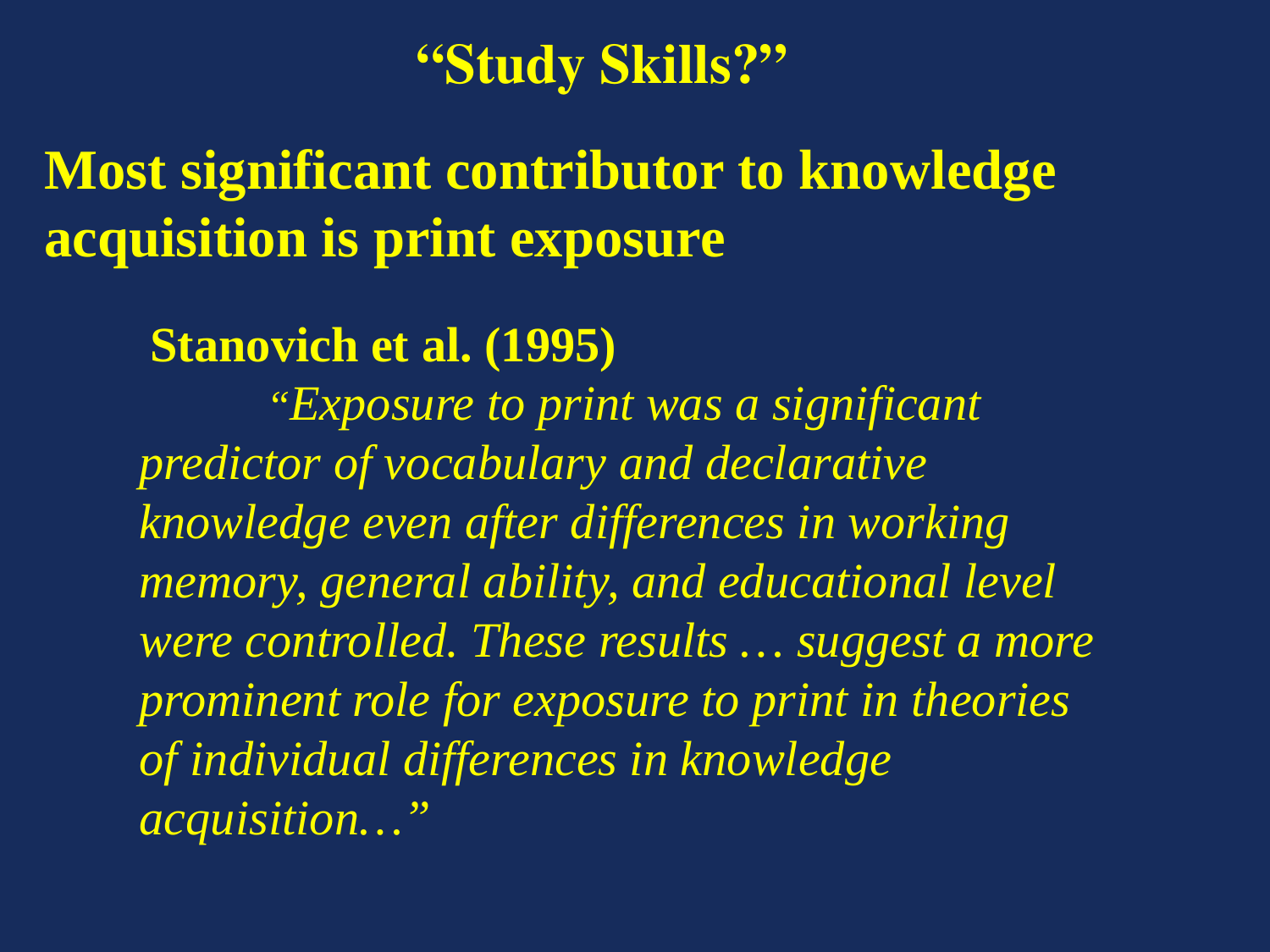

# Study Skills
“Study Skills?”
Most significant contributor to knowledge acquisition is print exposure

 Stanovich et al. (1995)
	“Exposure to print was a significant predictor of vocabulary and declarative knowledge even after differences in working memory, general ability, and educational level were controlled. These results … suggest a more prominent role for exposure to print in theories of individual differences in knowledge acquisition…”